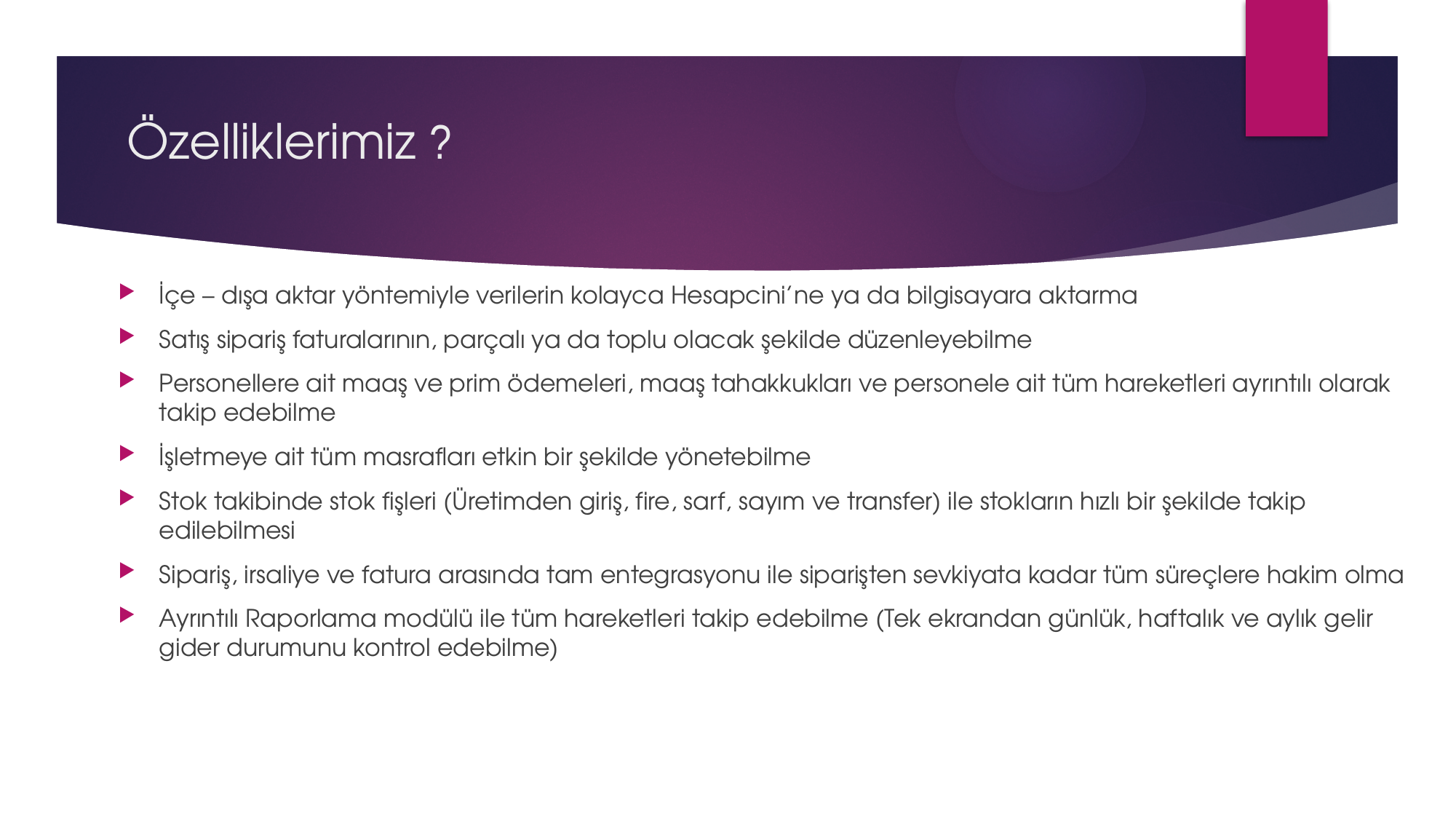

# Özelliklerimiz ?
İçe – dışa aktar yöntemiyle verilerin kolayca Hesapcini’ne ya da bilgisayara aktarma
Satış sipariş faturalarının, parçalı ya da toplu olacak şekilde düzenleyebilme
Personellere ait maaş ve prim ödemeleri, maaş tahakkukları ve personele ait tüm hareketleri ayrıntılı olarak takip edebilme
İşletmeye ait tüm masrafları etkin bir şekilde yönetebilme
Stok takibinde stok fişleri (Üretimden giriş, fire, sarf, sayım ve transfer) ile stokların hızlı bir şekilde takip edilebilmesi
Sipariş, irsaliye ve fatura arasında tam entegrasyonu ile siparişten sevkiyata kadar tüm süreçlere hakim olma
Ayrıntılı Raporlama modülü ile tüm hareketleri takip edebilme (Tek ekrandan günlük, haftalık ve aylık gelir gider durumunu kontrol edebilme)